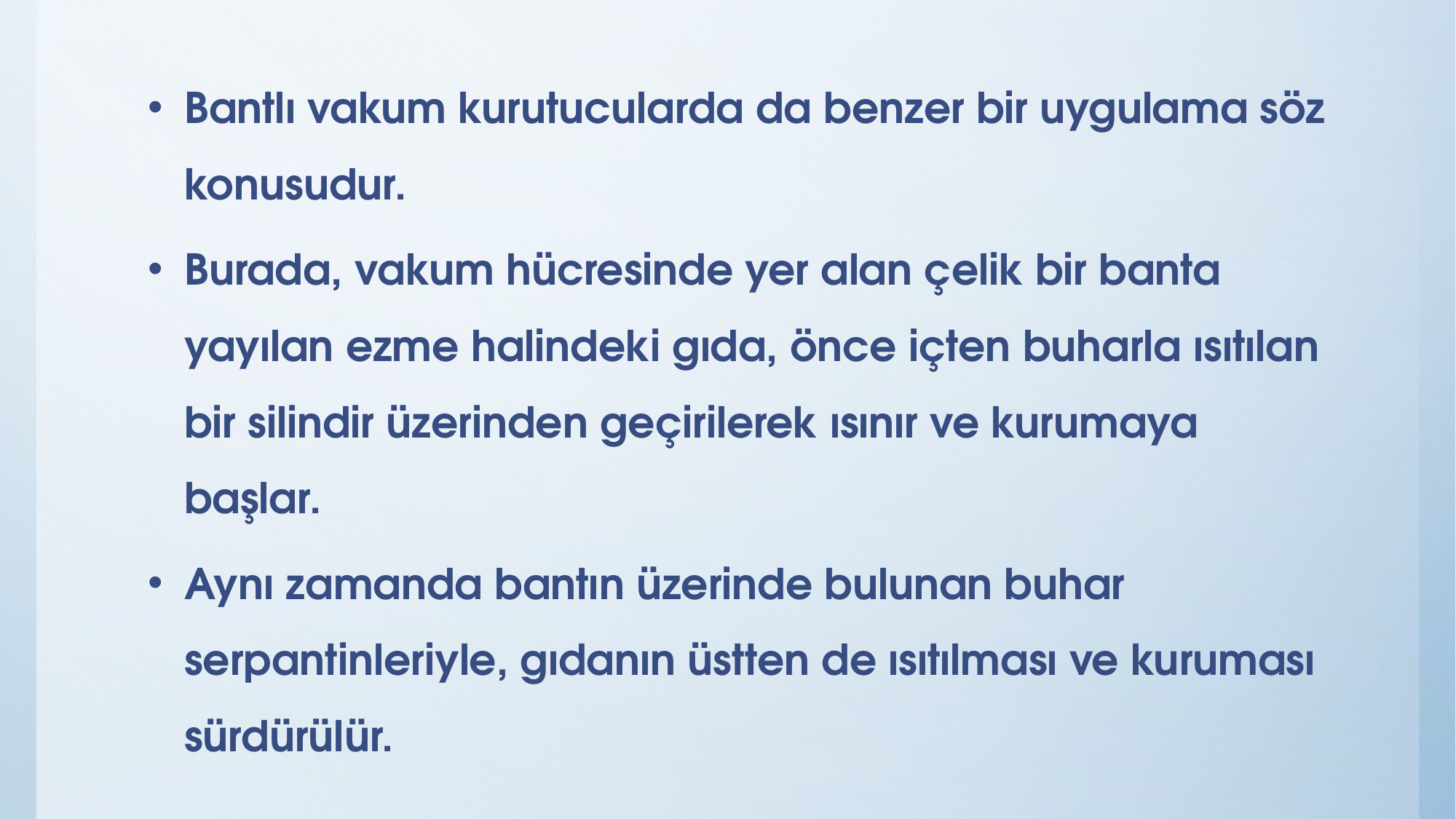

Bantlı vakum kurutucularda da benzer bir uygulama söz konusudur.
Burada, vakum hücresinde yer alan çelik bir banta yayılan ezme halindeki gıda, önce içten buharla ısıtılan bir silindir üzerinden geçirilerek ısınır ve kurumaya başlar.
Aynı zamanda bantın üzerinde bulunan buhar serpantinleriyle, gıdanın üstten de ısıtılması ve kuruması sürdürülür.